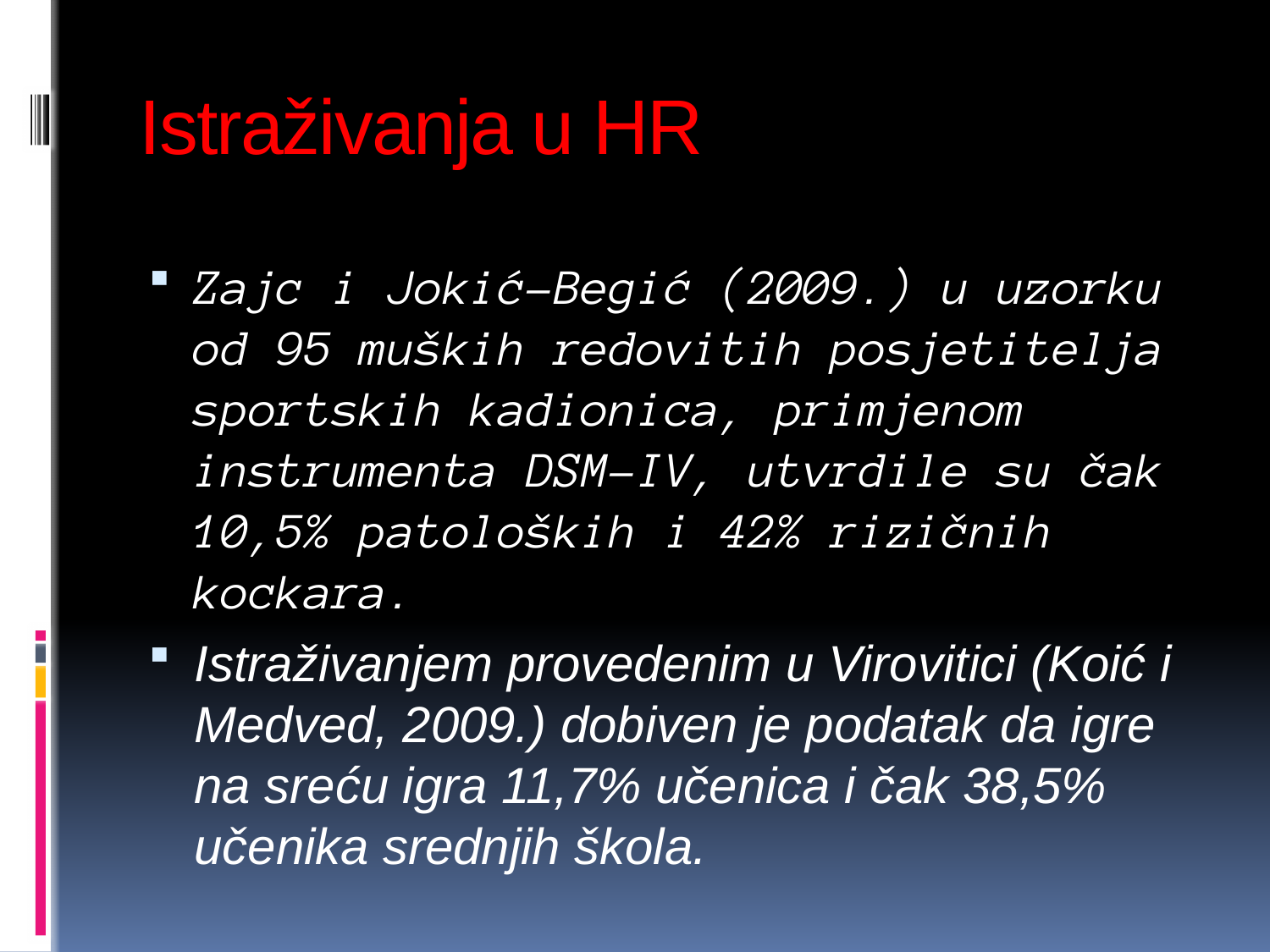

# Istraživanja u HR
Zajc i Jokić-Begić (2009.) u uzorku od 95 muških redovitih posjetitelja sportskih kadionica, primjenom instrumenta DSM-IV, utvrdile su čak 10,5% patoloških i 42% rizičnih kockara.
Istraživanjem provedenim u Virovitici (Koić i Medved, 2009.) dobiven je podatak da igre na sreću igra 11,7% učenica i čak 38,5% učenika srednjih škola.